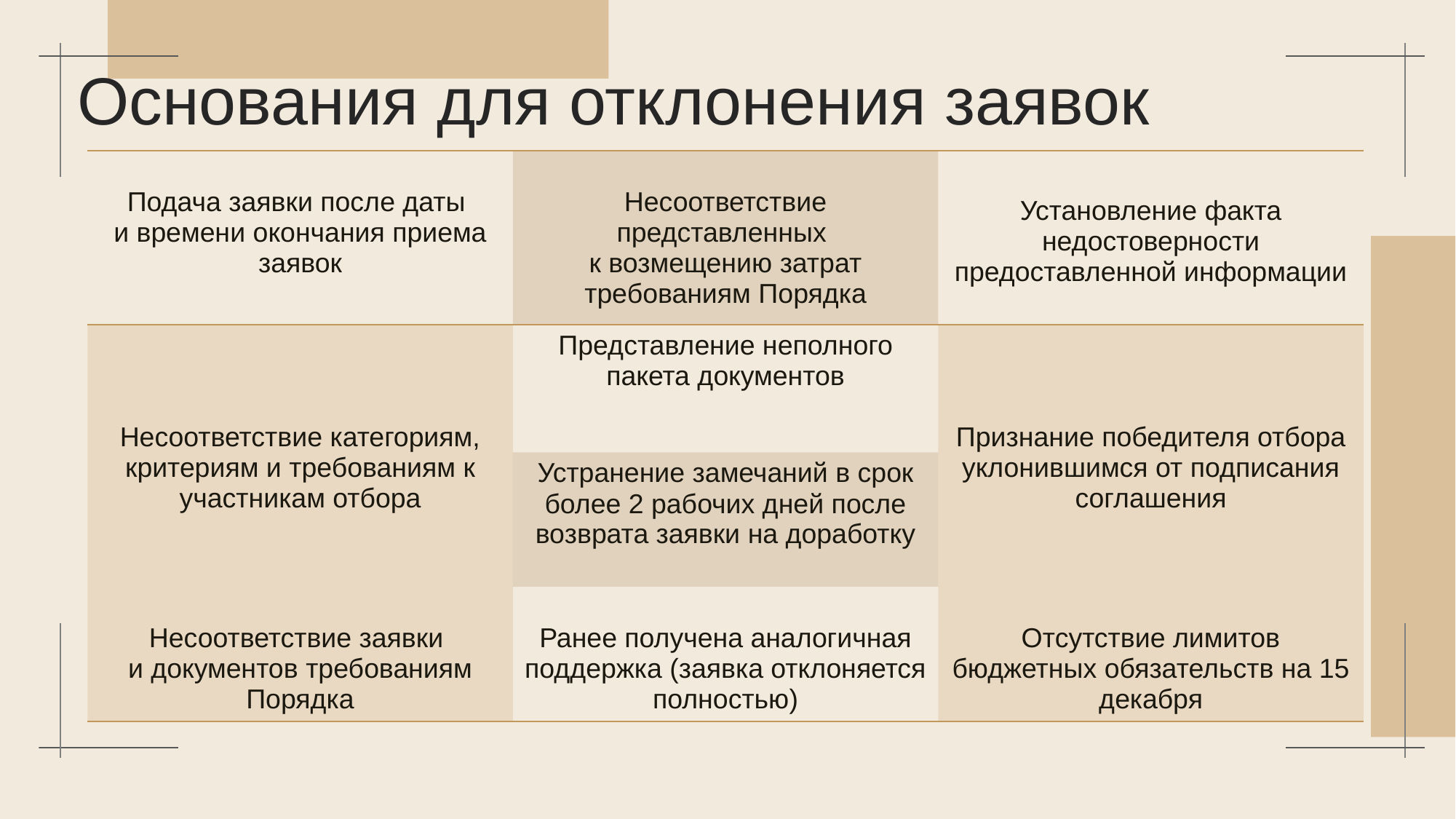

# Основания для отклонения заявок
| Подача заявки после даты и времени окончания приема заявок | Несоответствие представленных к возмещению затрат требованиям Порядка | Установление факта недостоверности предоставленной информации |
| --- | --- | --- |
| Несоответствие категориям, критериям и требованиям к участникам отбора | Представление неполного пакета документов | Признание победителя отбора уклонившимся от подписания соглашения |
|  | Устранение замечаний в срок более 2 рабочих дней после возврата заявки на доработку |  |
| Несоответствие заявки и документов требованиям Порядка | Ранее получена аналогичная поддержка (заявка отклоняется полностью) | Отсутствие лимитов бюджетных обязательств на 15 декабря |